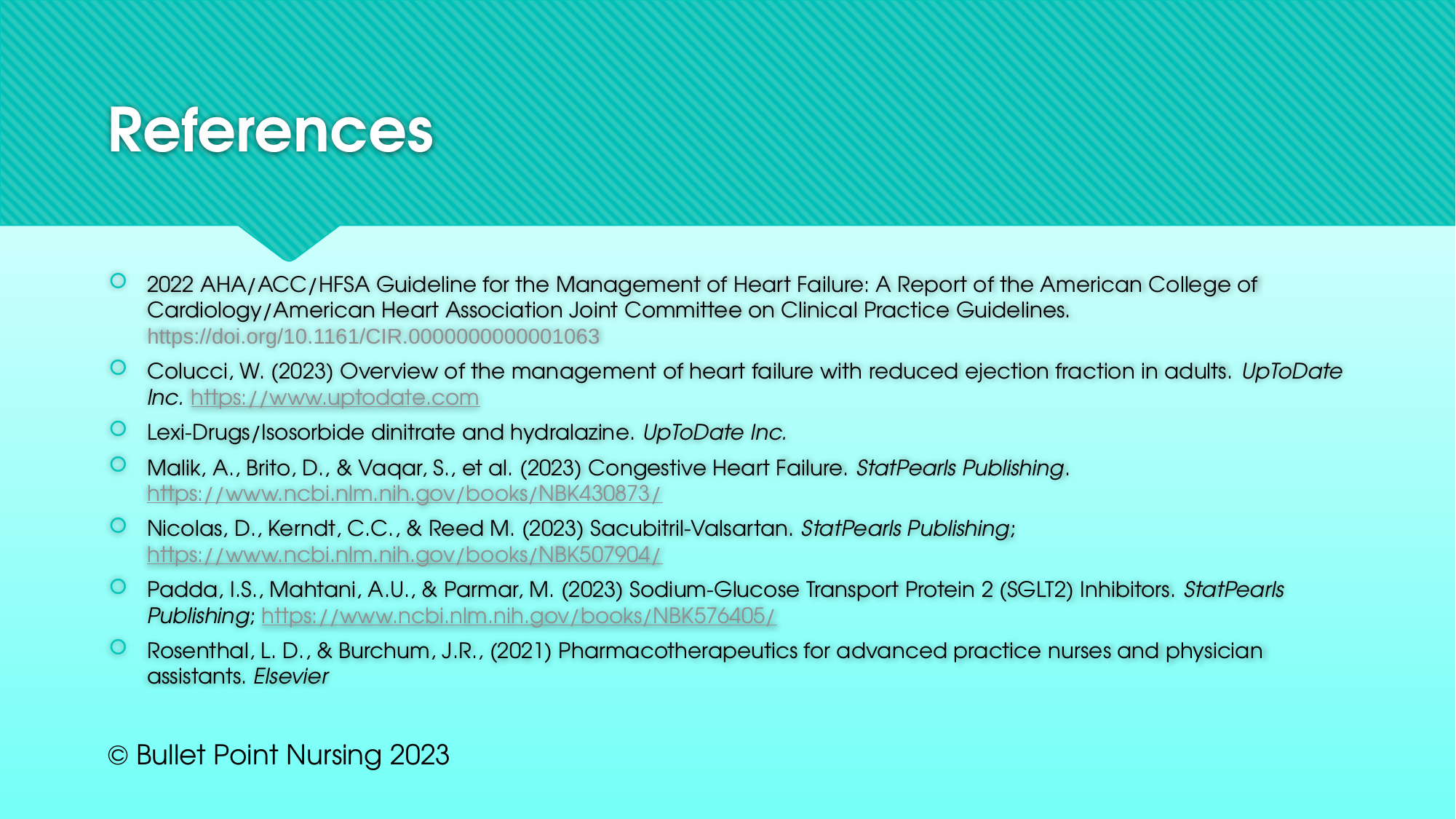

# References
2022 AHA/ACC/HFSA Guideline for the Management of Heart Failure: A Report of the American College of Cardiology/American Heart Association Joint Committee on Clinical Practice Guidelines. https://doi.org/10.1161/CIR.0000000000001063
Colucci, W. (2023) Overview of the management of heart failure with reduced ejection fraction in adults. UpToDate Inc. https://www.uptodate.com
Lexi-Drugs/Isosorbide dinitrate and hydralazine. UpToDate Inc.
Malik, A., Brito, D., & Vaqar, S., et al. (2023) Congestive Heart Failure. StatPearls Publishing. https://www.ncbi.nlm.nih.gov/books/NBK430873/
Nicolas, D., Kerndt, C.C., & Reed M. (2023) Sacubitril-Valsartan. StatPearls Publishing; https://www.ncbi.nlm.nih.gov/books/NBK507904/
Padda, I.S., Mahtani, A.U., & Parmar, M. (2023) Sodium-Glucose Transport Protein 2 (SGLT2) Inhibitors. StatPearls Publishing; https://www.ncbi.nlm.nih.gov/books/NBK576405/
Rosenthal, L. D., & Burchum, J.R., (2021) Pharmacotherapeutics for advanced practice nurses and physician assistants. Elsevier

© Bullet Point Nursing 2023